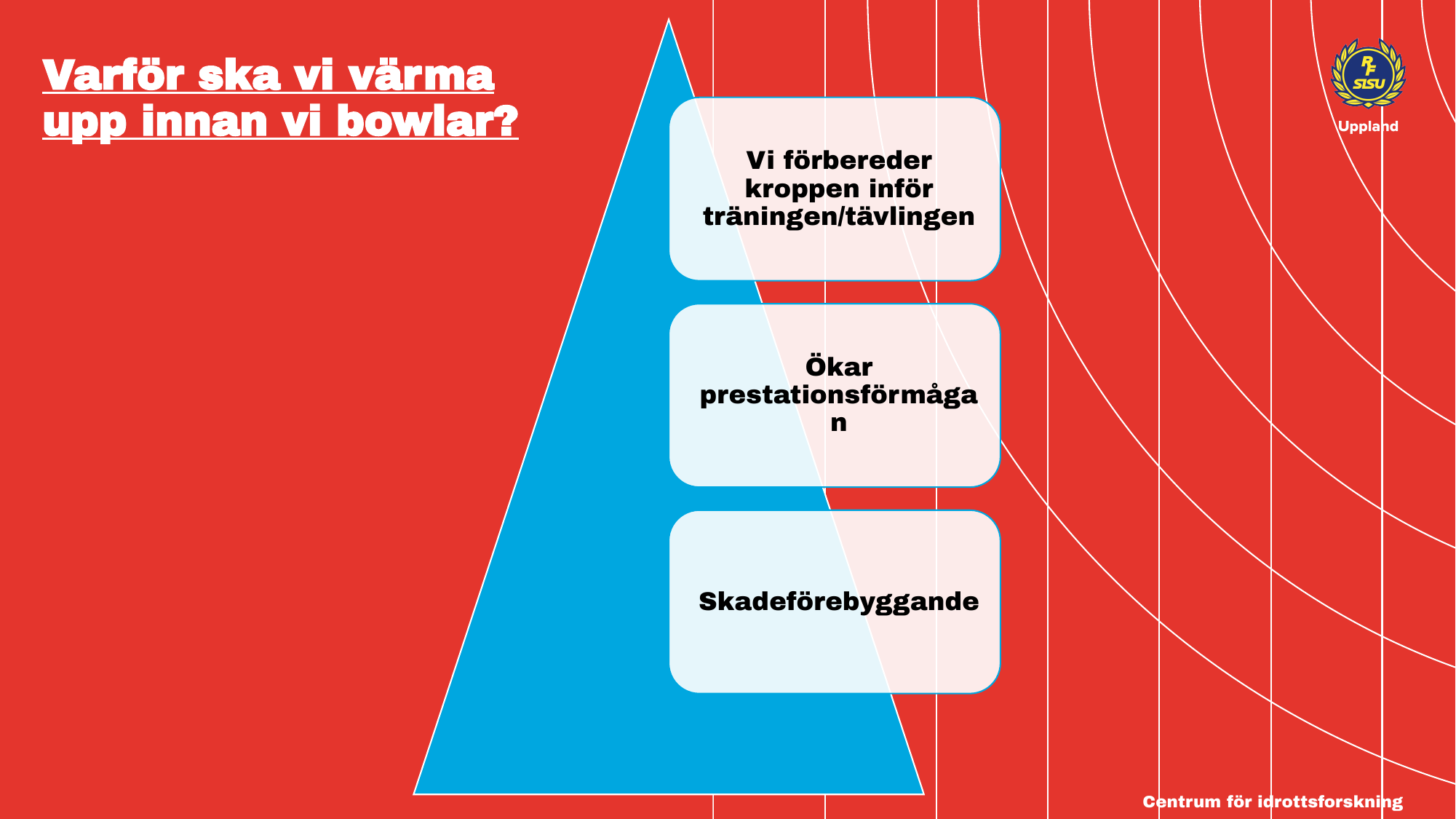

# Varför ska vi värma upp innan vi bowlar?

Vi förbereder kroppen inför träningen/tävlingen
Ökar prestationsförmågan
Skadeförebyggande
              Centrum för idrottsforskning